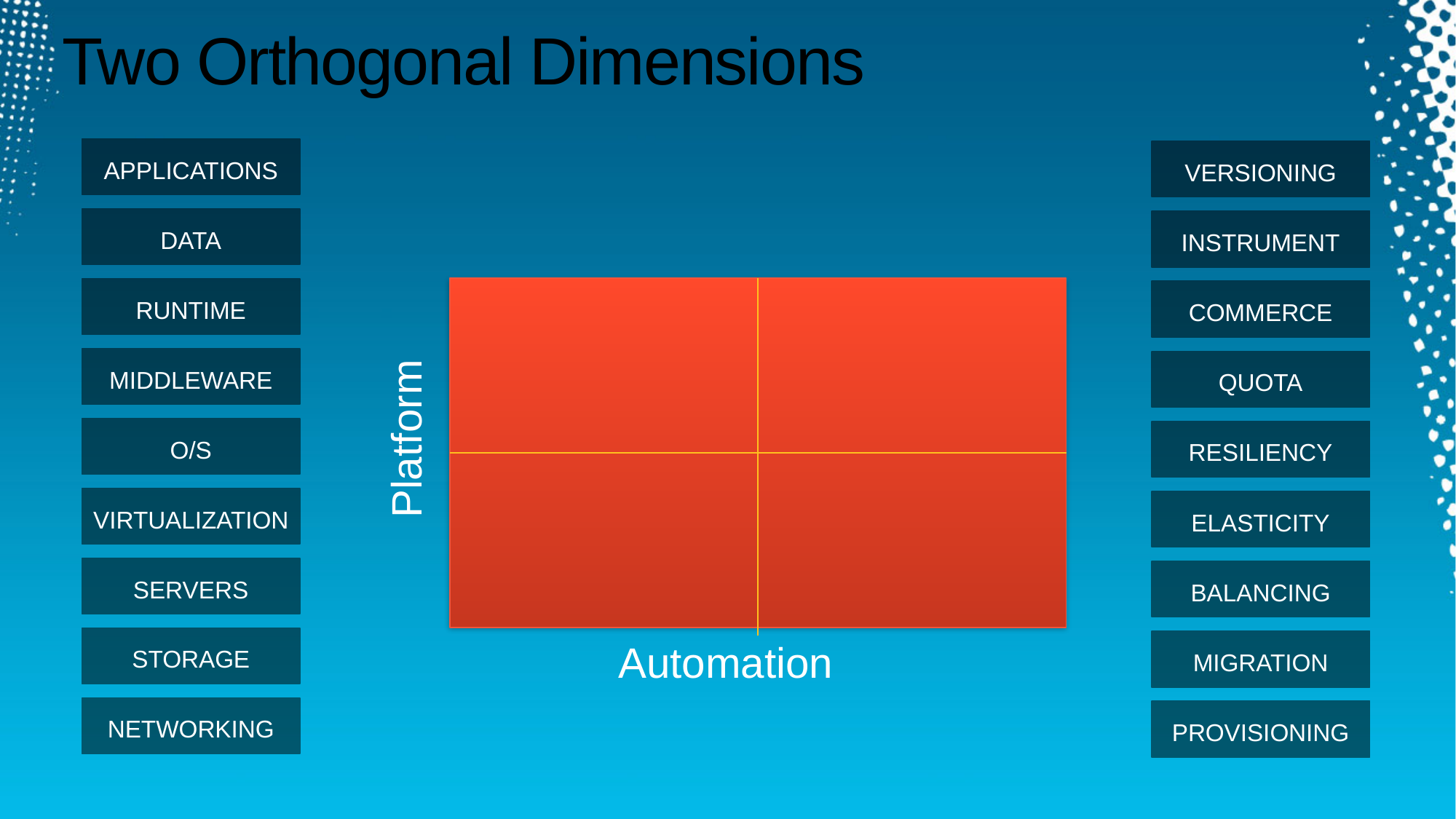

# Two Orthogonal Dimensions
APPLICATIONS
DATA
RUNTIME
MIDDLEWARE
O/S
VIRTUALIZATION
SERVERS
STORAGE
NETWORKING
VERSIONING
INSTRUMENT
COMMERCE
QUOTA
RESILIENCY
ELASTICITY
BALANCING
MIGRATION
PROVISIONING

Platform
Automation